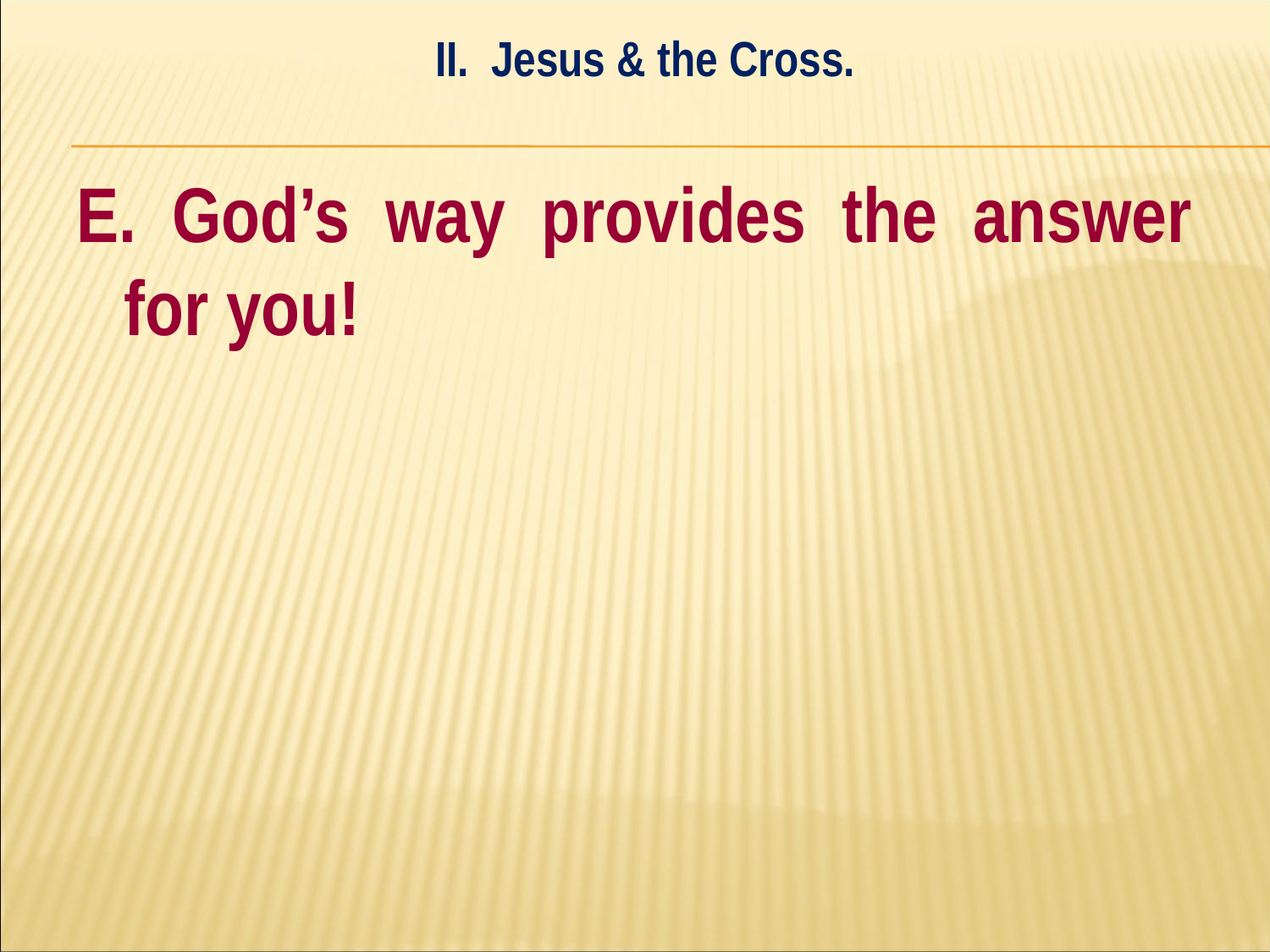

II.  Jesus & the Cross.
#
E. God’s way provides the answer for you!